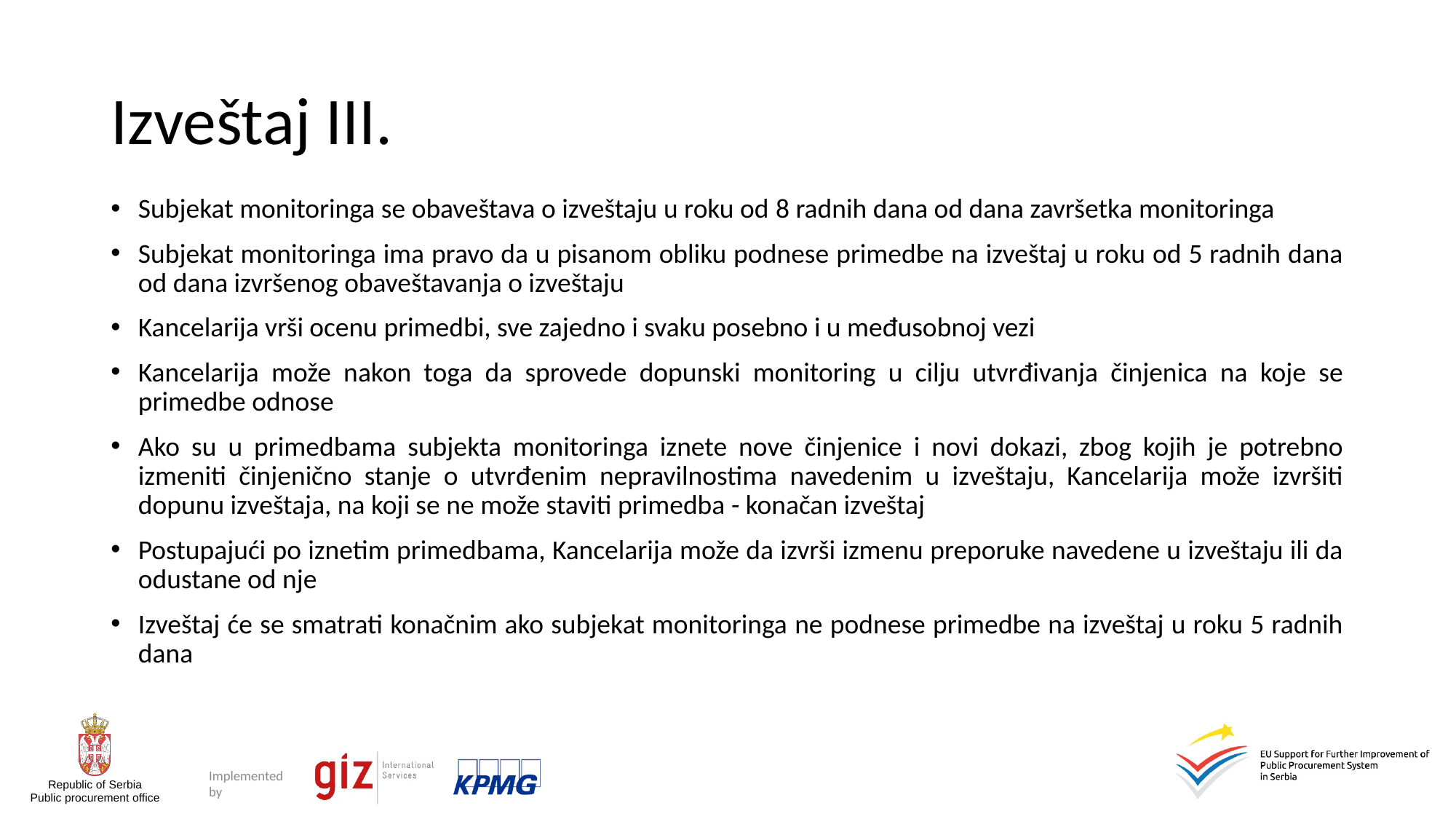

# Izveštaj III.
Subjekat monitoringa se obaveštava o izveštaju u roku od 8 radnih dana od dana završetka monitoringa
Subjekat monitoringa ima pravo da u pisanom obliku podnese primedbe na izveštaj u roku od 5 radnih dana od dana izvršenog obaveštavanja o izveštaju
Kancelarija vrši ocenu primedbi, sve zajedno i svaku posebno i u međusobnoj vezi
Kancelarija može nakon toga da sprovede dopunski monitoring u cilju utvrđivanja činjenica na koje se primedbe odnose
Ako su u primedbama subjekta monitoringa iznete nove činjenice i novi dokazi, zbog kojih je potrebno izmeniti činjenično stanje o utvrđenim nepravilnostima navedenim u izveštaju, Kancelarija može izvršiti dopunu izveštaja, na koji se ne može staviti primedba - konačan izveštaj
Postupajući po iznetim primedbama, Kancelarija može da izvrši izmenu preporuke navedene u izveštaju ili da odustane od nje
Izveštaj će se smatrati konačnim ako subjekat monitoringa ne podnese primedbe na izveštaj u roku 5 radnih dana